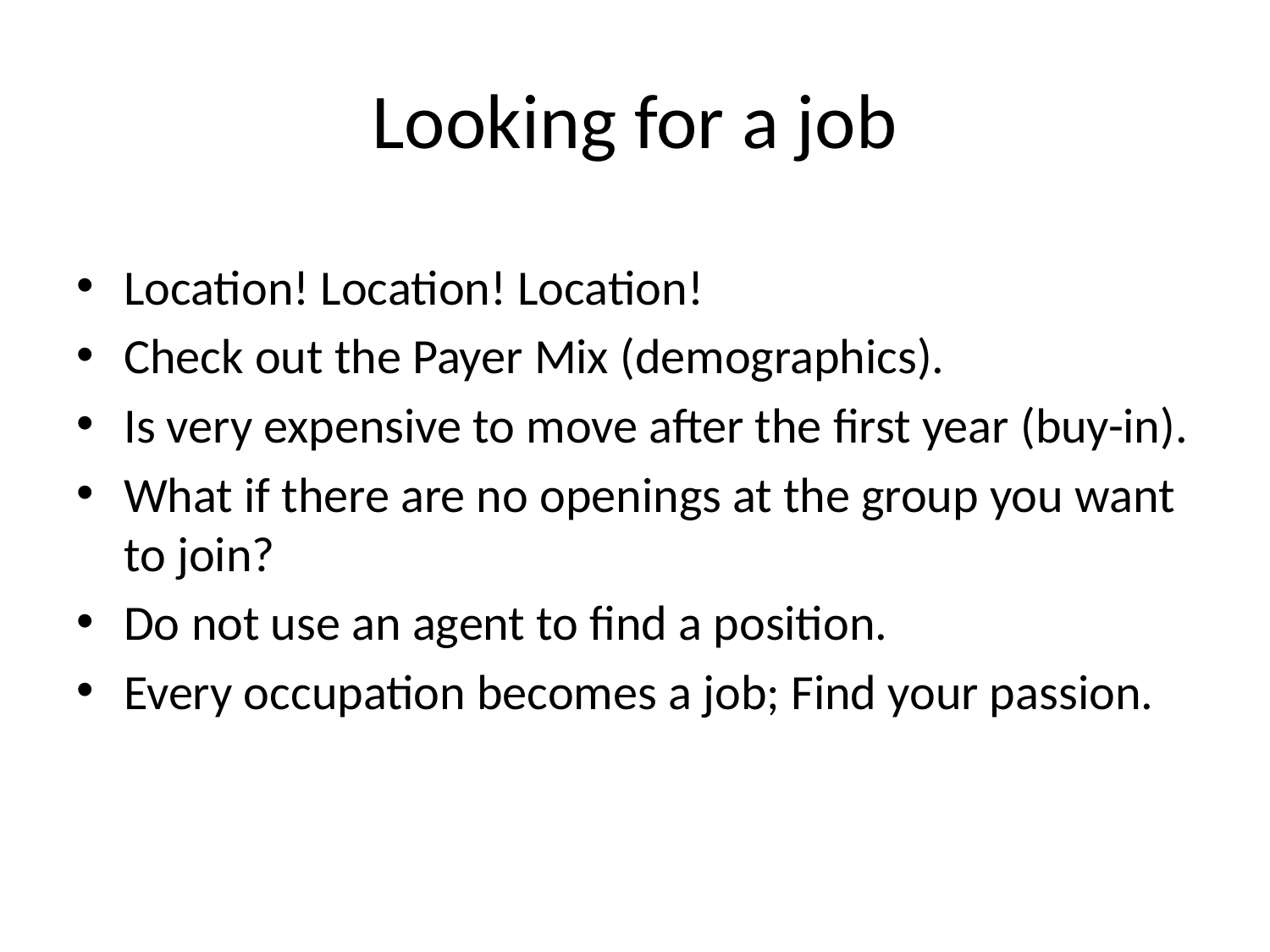

# Looking for a job

Location! Location! Location!
Check out the Payer Mix (demographics).
Is very expensive to move after the first year (buy-in).
What if there are no openings at the group you want to join?
Do not use an agent to find a position.
Every occupation becomes a job; Find your passion.